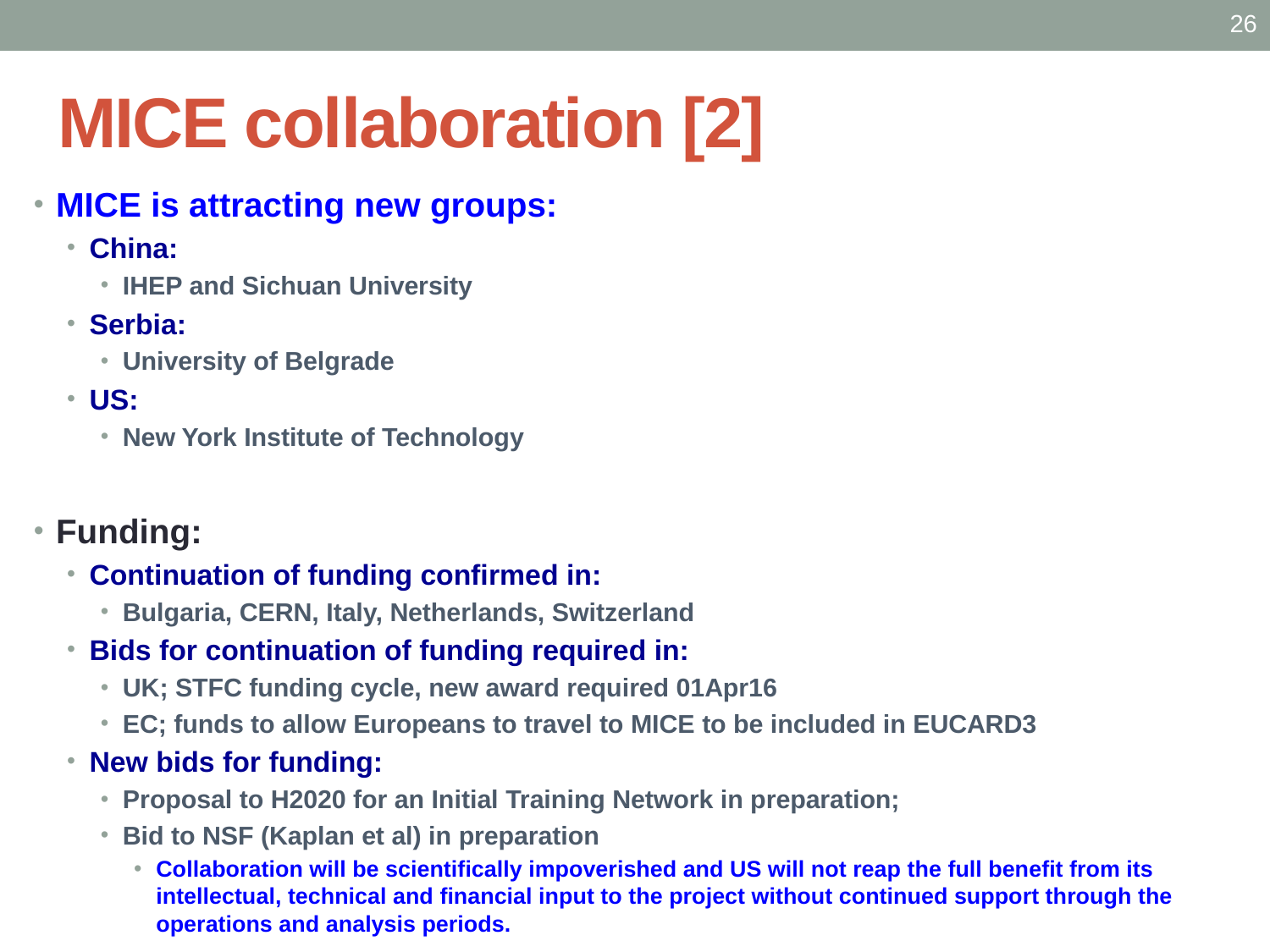

26
# MICE collaboration [2]
MICE is attracting new groups:
China:
IHEP and Sichuan University
Serbia:
University of Belgrade
US:
New York Institute of Technology

Funding:
Continuation of funding confirmed in:
Bulgaria, CERN, Italy, Netherlands, Switzerland
Bids for continuation of funding required in:
UK; STFC funding cycle, new award required 01Apr16
EC; funds to allow Europeans to travel to MICE to be included in EUCARD3
New bids for funding:
Proposal to H2020 for an Initial Training Network in preparation;
Bid to NSF (Kaplan et al) in preparation
Collaboration will be scientifically impoverished and US will not reap the full benefit from its intellectual, technical and financial input to the project without continued support through the operations and analysis periods.